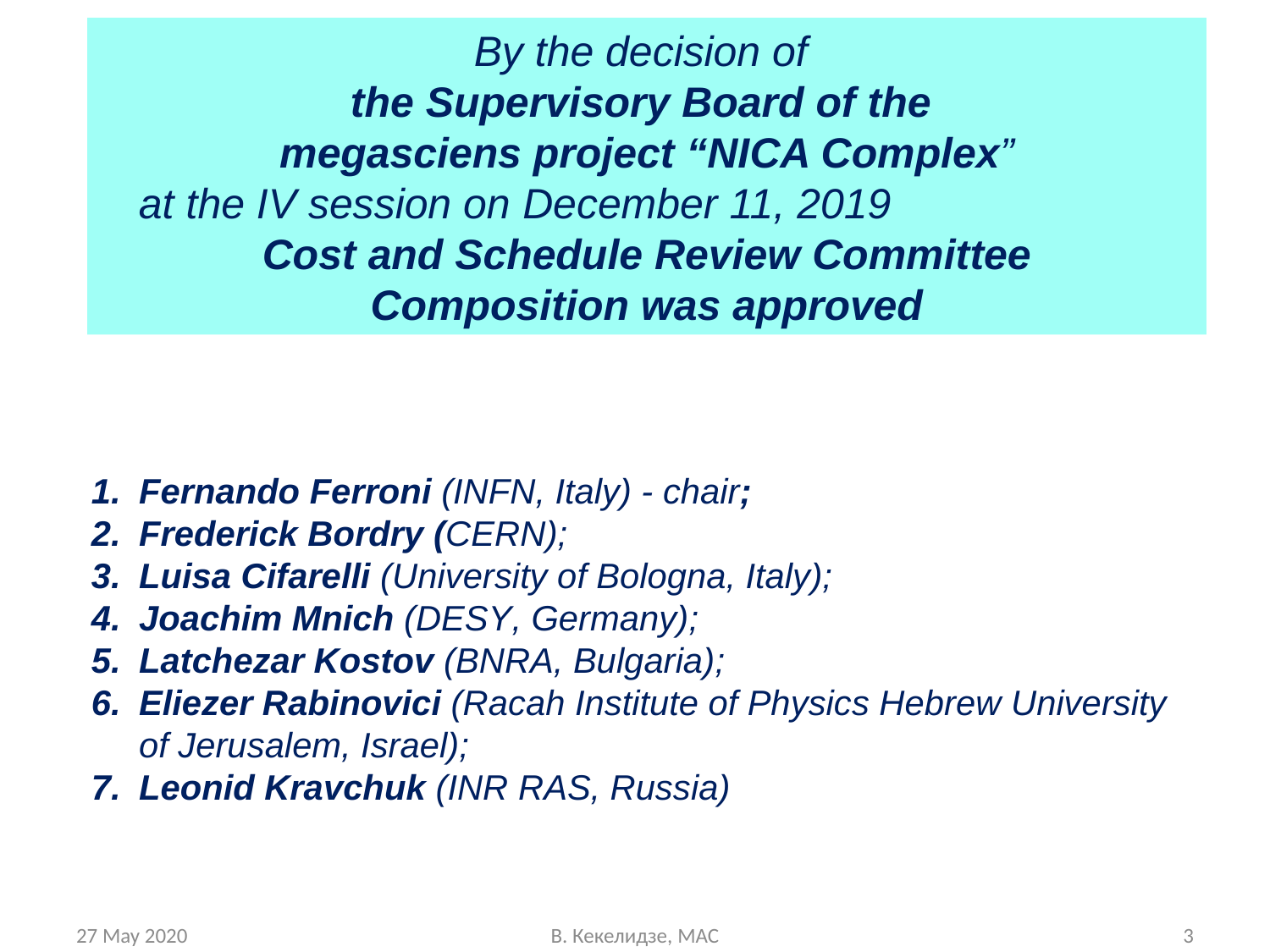

By the decision of
the Supervisory Board of the
megasciens project “NICA Complex”
at the IV session on December 11, 2019
Cost and Schedule Review Committee
Composition was approved
Fernando Ferroni (INFN, Italy) - chair;
Frederick Bordry (CERN);
Luisa Cifarelli (University of Bologna, Italy);
Joachim Mnich (DESY, Germany);
Latchezar Kostov (BNRA, Bulgaria);
Eliezer Rabinovici (Racah Institute of Physics Hebrew University of Jerusalem, Israel);
Leonid Kravchuk (INR RAS, Russia)
27 May 2020
В. Кекелидзе, MAC
3